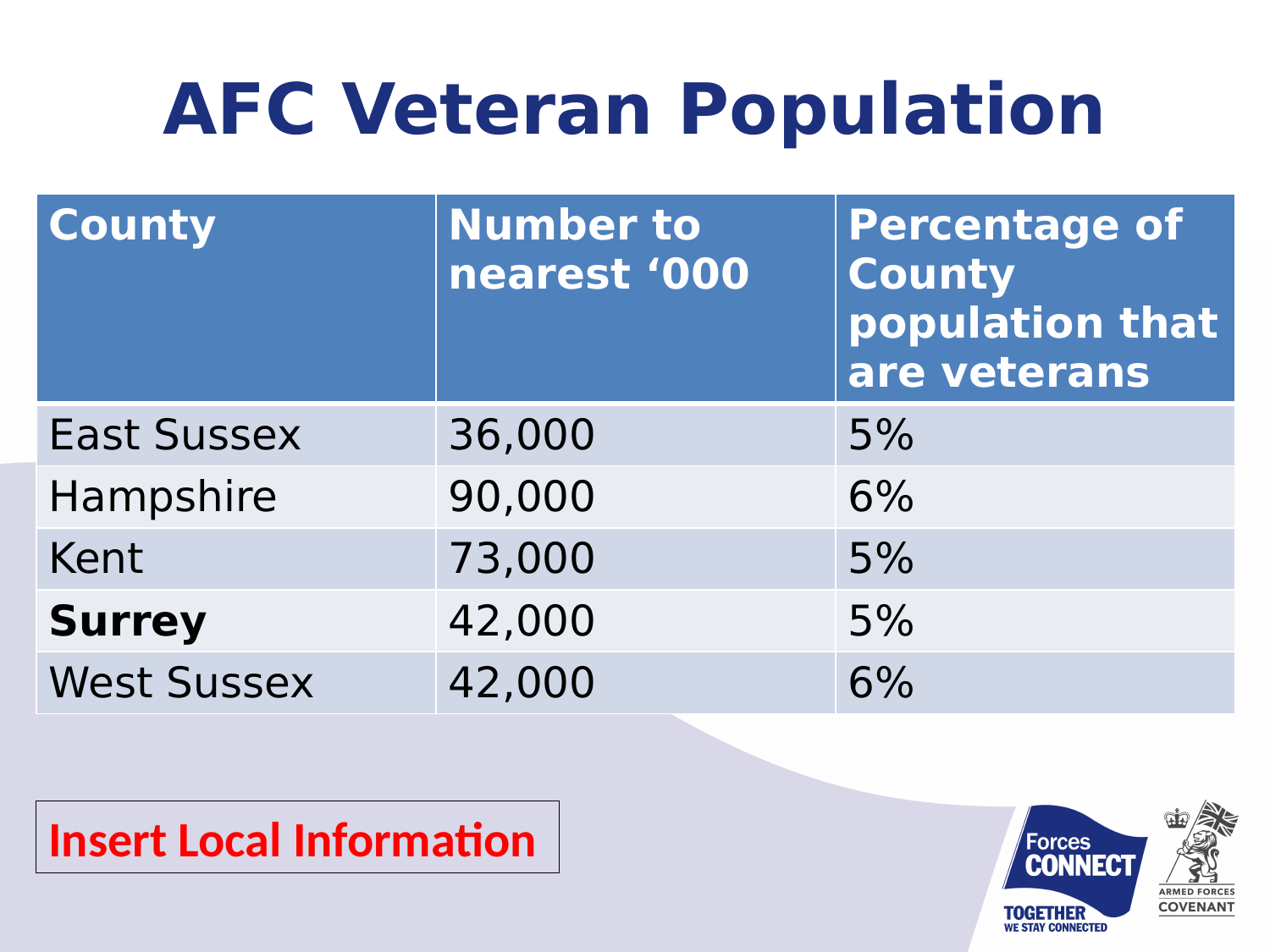

# AFC Veteran Population
| County | Number to nearest ‘000 | Percentage of County population that are veterans |
| --- | --- | --- |
| East Sussex | 36,000 | 5% |
| Hampshire | 90,000 | 6% |
| Kent | 73,000 | 5% |
| Surrey | 42,000 | 5% |
| West Sussex | 42,000 | 6% |
Insert Local Information